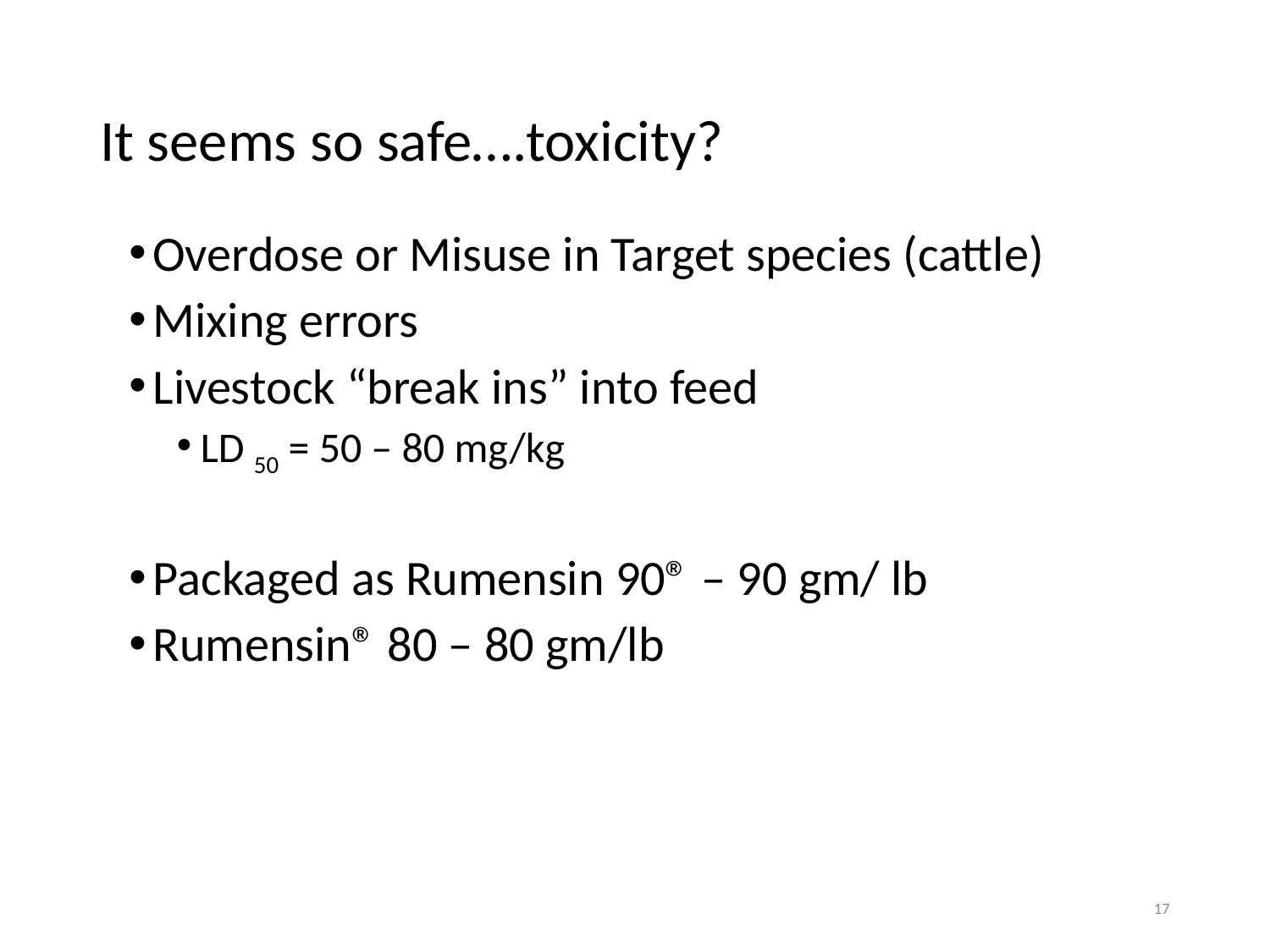

# It seems so safe….toxicity?
Overdose or Misuse in Target species (cattle)
Mixing errors
Livestock “break ins” into feed
LD 50 = 50 – 80 mg/kg

Packaged as Rumensin 90® – 90 gm/ lb
Rumensin® 80 – 80 gm/lb

17